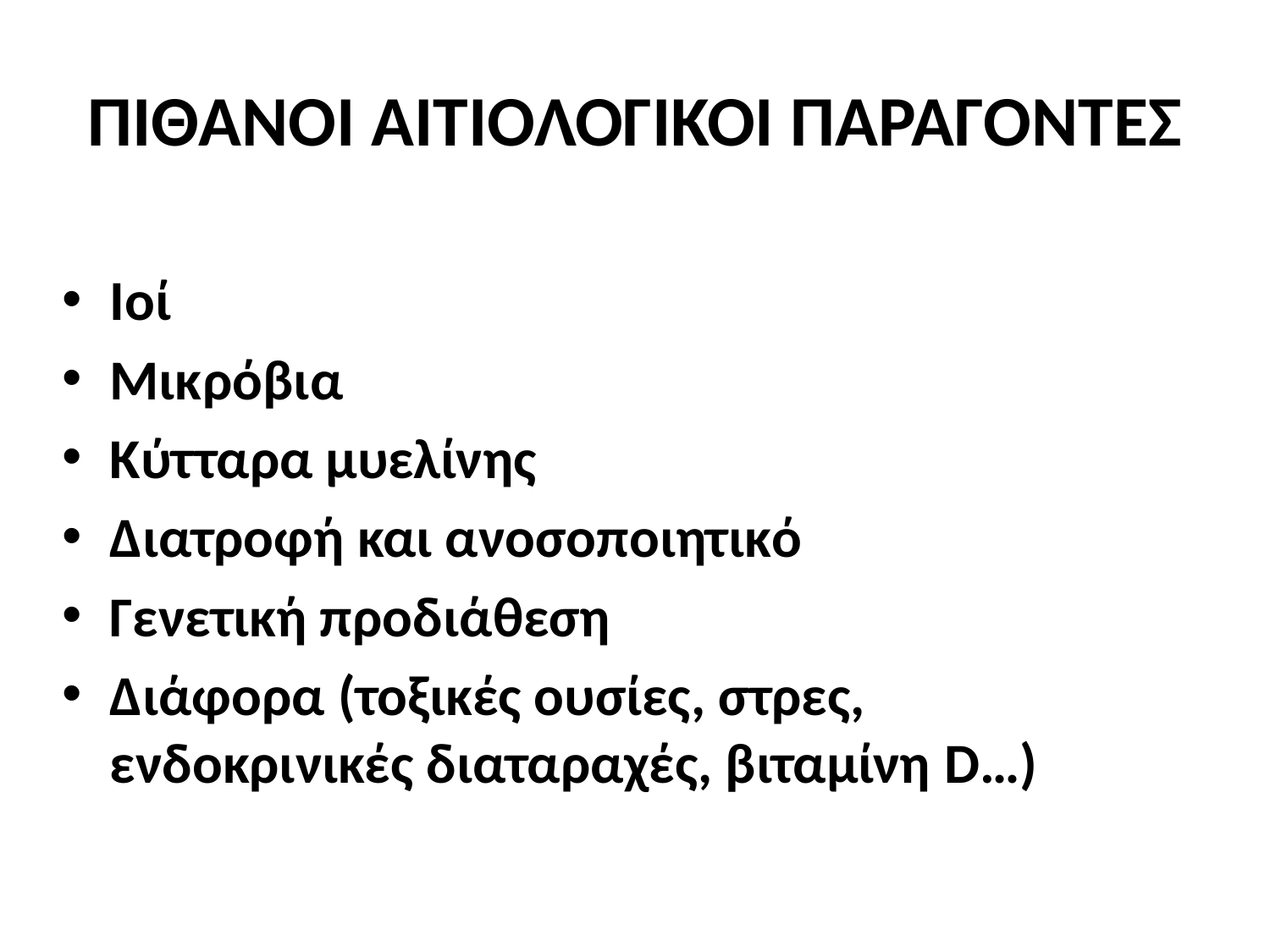

# ΠΙΘΑΝΟΙ ΑΙΤΙΟΛΟΓΙΚΟΙ ΠΑΡΑΓΟΝΤΕΣ
Ιοί
Μικρόβια
Κύτταρα μυελίνης
Διατροφή και ανοσοποιητικό
Γενετική προδιάθεση
Διάφορα (τοξικές ουσίες, στρες, ενδοκρινικές διαταραχές, βιταμίνη D…)